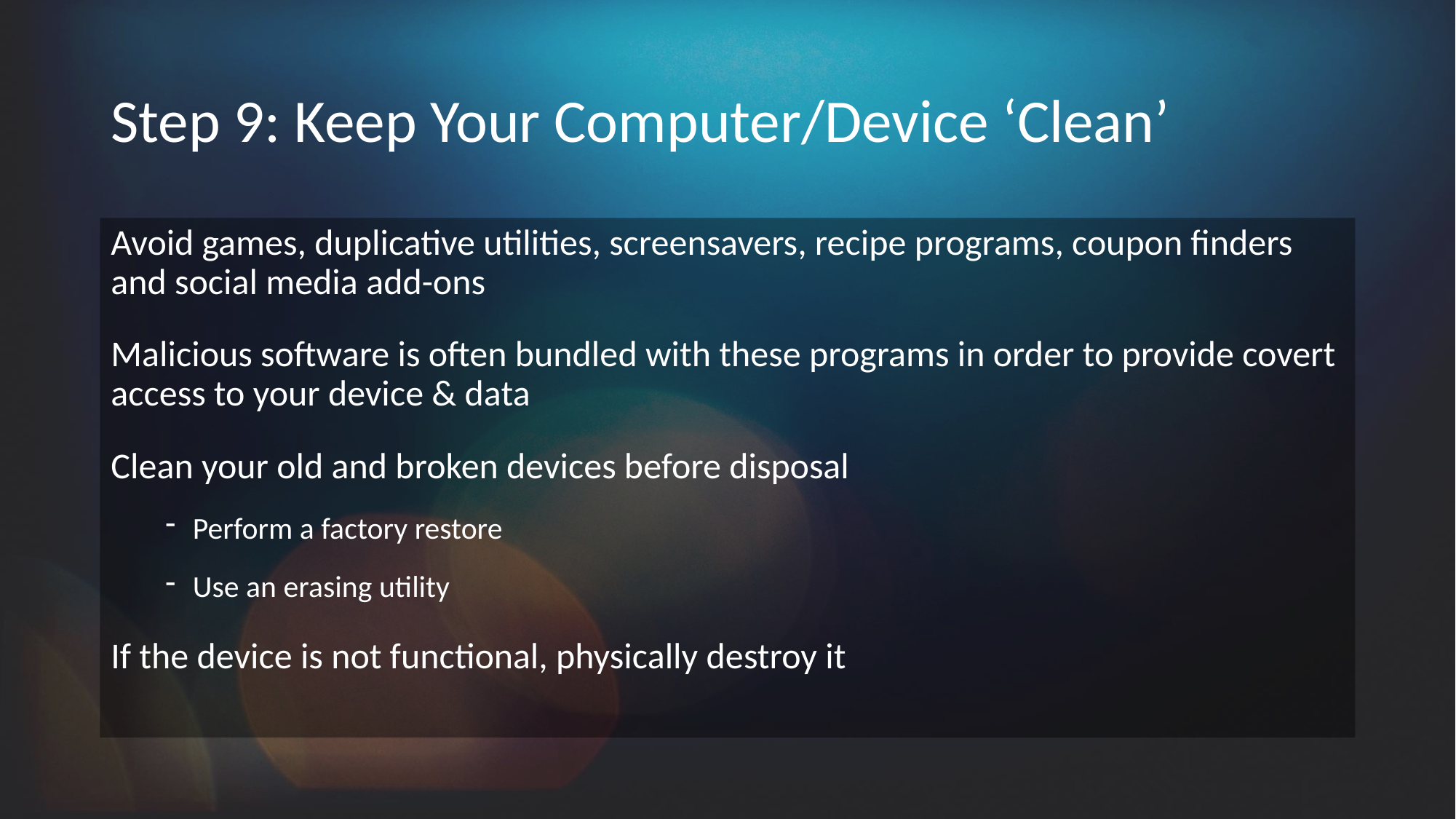

# Step 9: Keep Your Computer/Device ‘Clean’
Avoid games, duplicative utilities, screensavers, recipe programs, coupon finders and social media add-ons
Malicious software is often bundled with these programs in order to provide covert access to your device & data
Clean your old and broken devices before disposal
Perform a factory restore
Use an erasing utility
If the device is not functional, physically destroy it